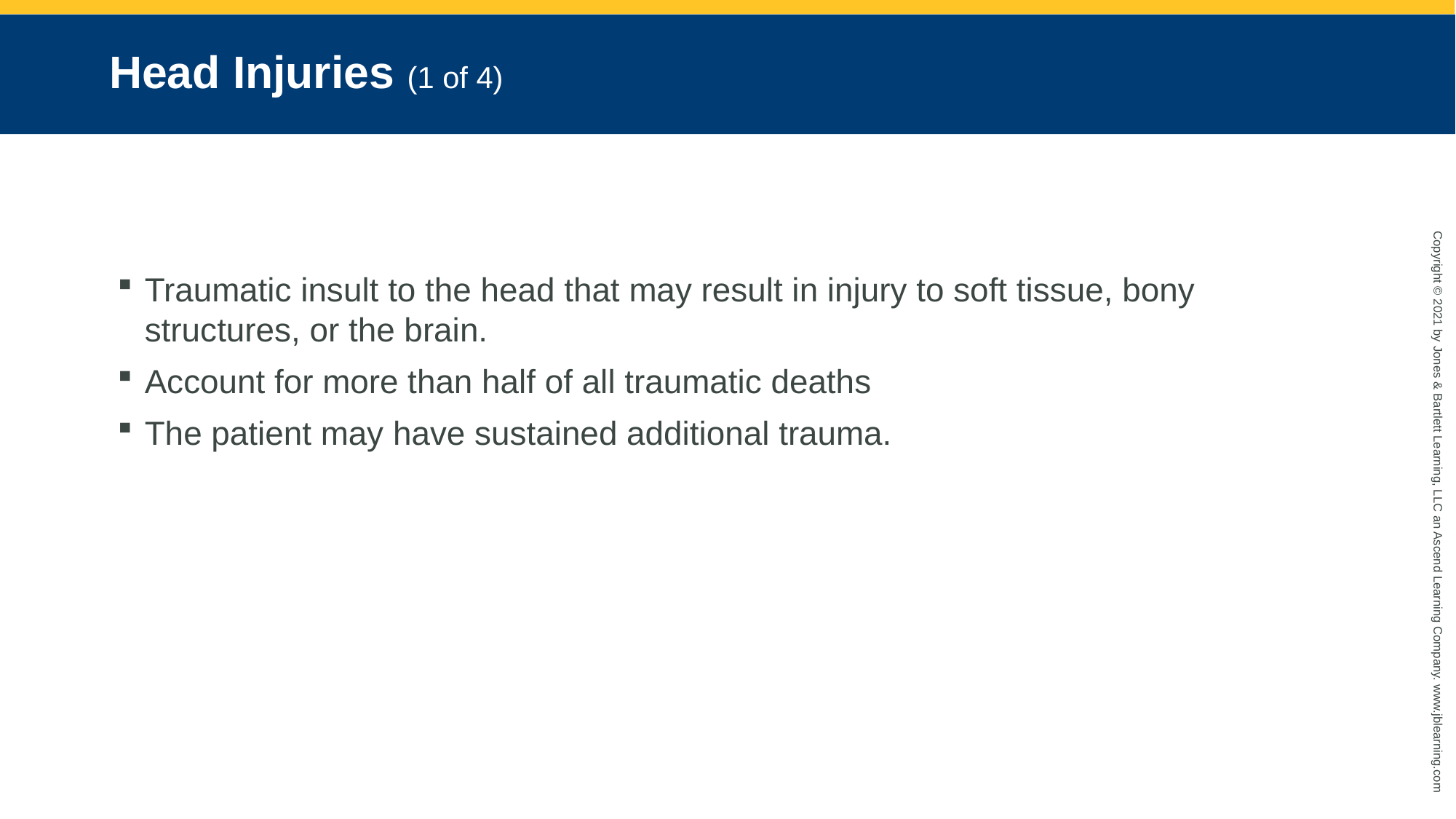

# Head Injuries (1 of 4)
Traumatic insult to the head that may result in injury to soft tissue, bony structures, or the brain.
Account for more than half of all traumatic deaths
The patient may have sustained additional trauma.